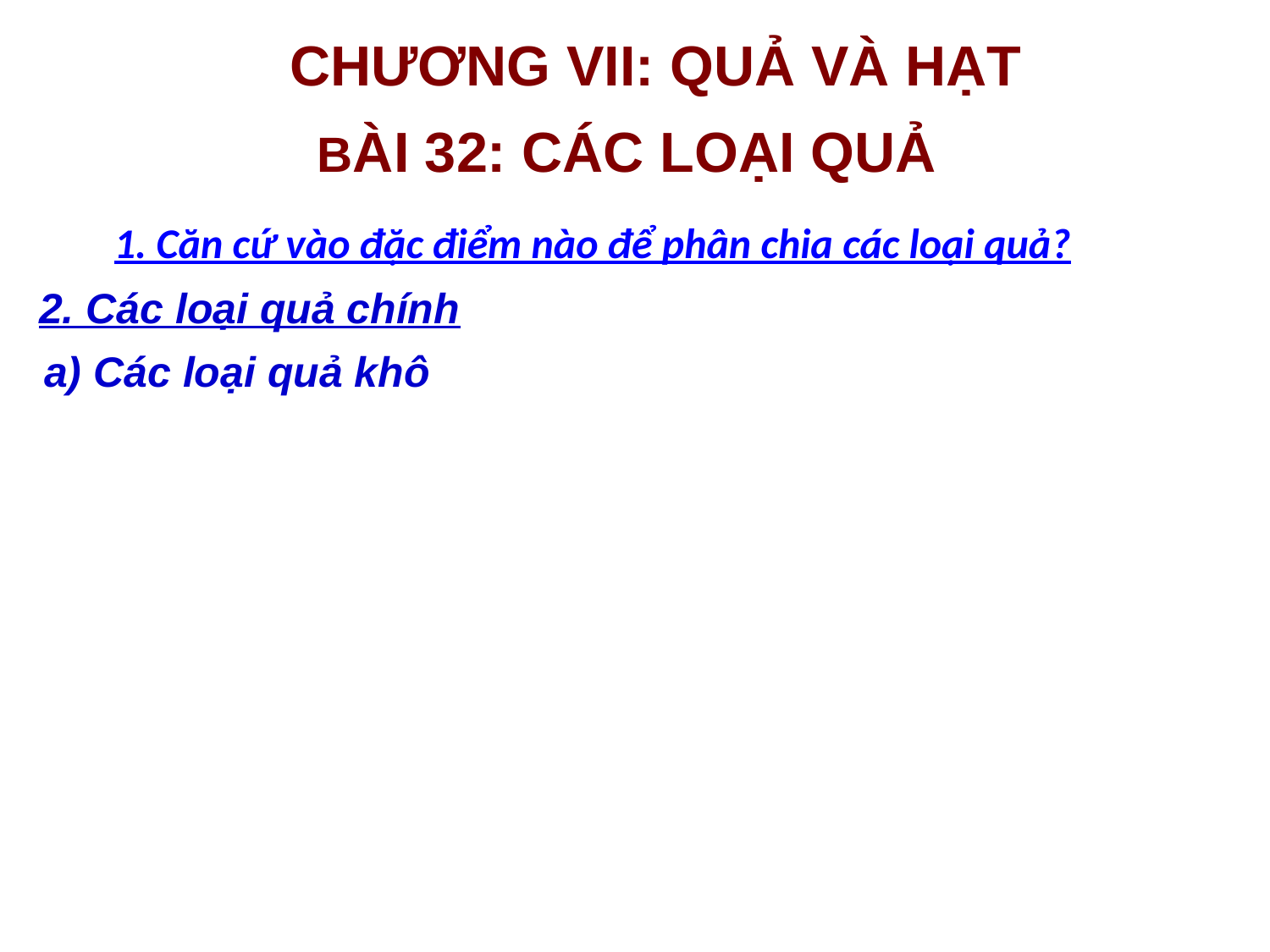

CHƯƠNG VII: QUẢ VÀ HẠT
BÀI 32: CÁC LOẠI QUẢ
# 1. Căn cứ vào đặc điểm nào để phân chia các loại quả?
2. Các loại quả chính
a) Các loại quả khô